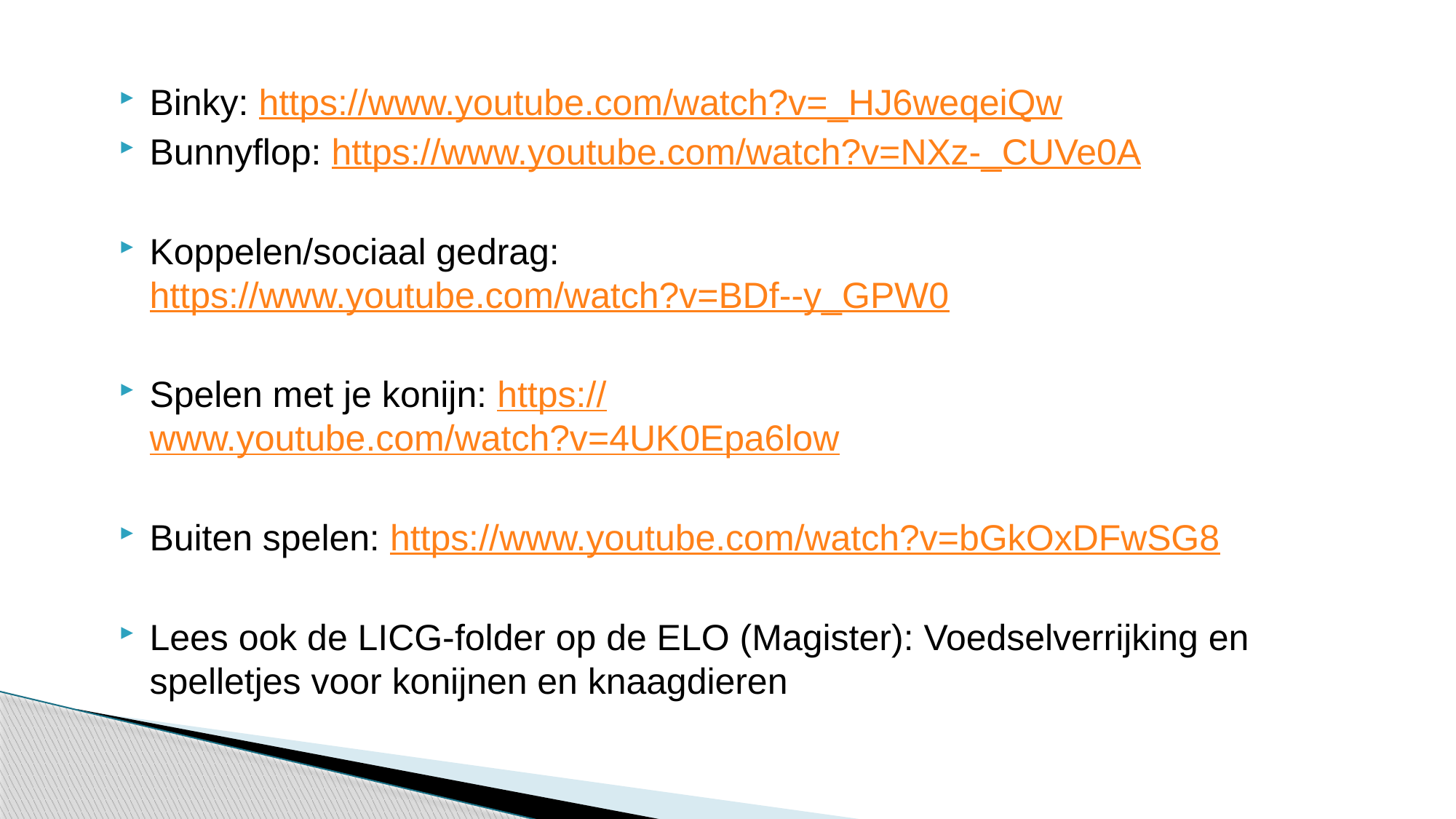

Binky: https://www.youtube.com/watch?v=_HJ6weqeiQw
Bunnyflop: https://www.youtube.com/watch?v=NXz-_CUVe0A

Koppelen/sociaal gedrag: https://www.youtube.com/watch?v=BDf--y_GPW0

Spelen met je konijn: https://www.youtube.com/watch?v=4UK0Epa6low

Buiten spelen: https://www.youtube.com/watch?v=bGkOxDFwSG8

Lees ook de LICG-folder op de ELO (Magister): Voedselverrijking en spelletjes voor konijnen en knaagdieren